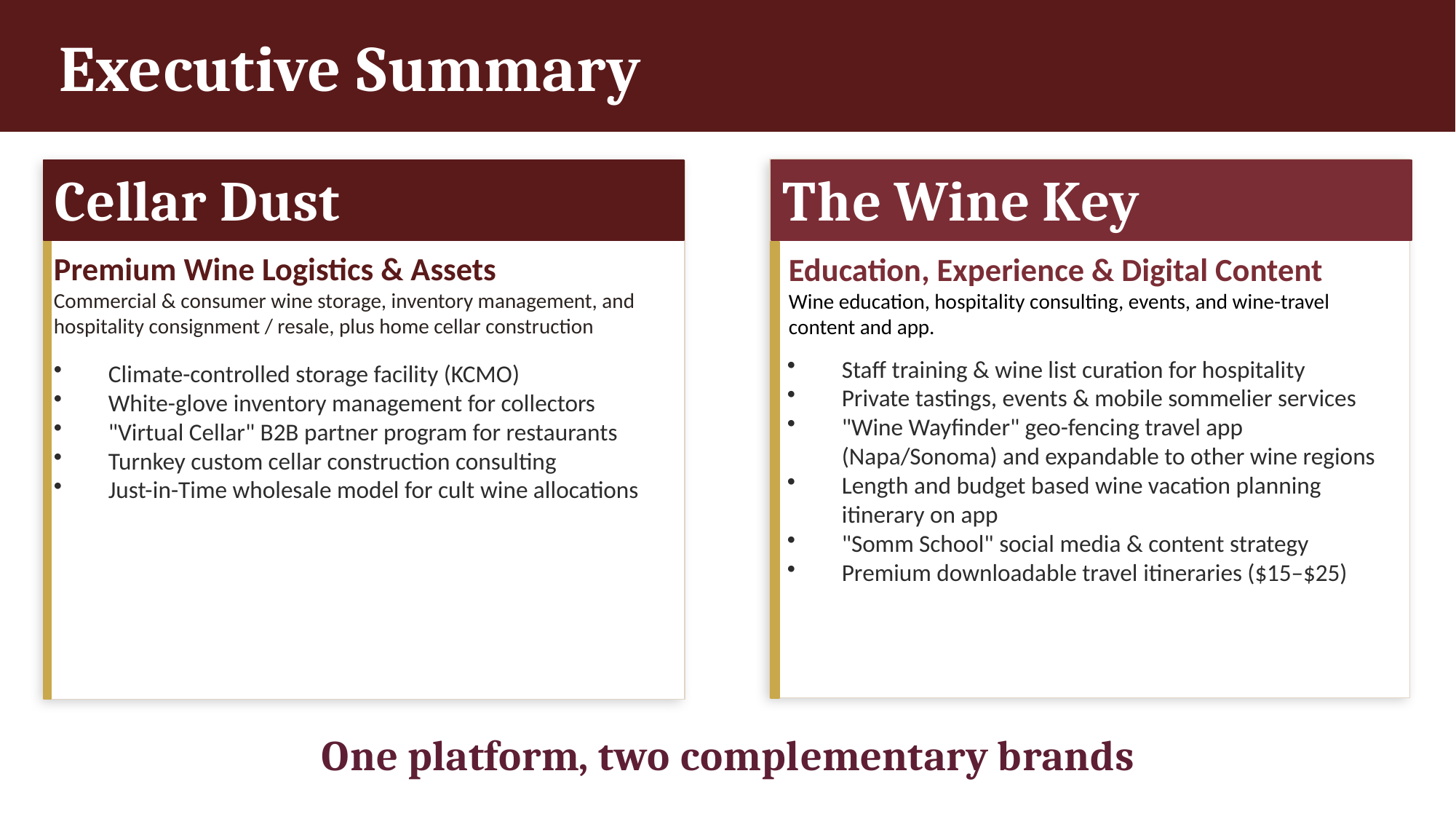

Executive Summary

Cellar Dust
The Wine Key
Premium Wine Logistics & Assets
Commercial & consumer wine storage, inventory management, and hospitality consignment / resale, plus home cellar construction

Education, Experience & Digital Content
Wine education, hospitality consulting, events, and wine-travel content and app.

Staff training & wine list curation for hospitality
Private tastings, events & mobile sommelier services
"Wine Wayfinder" geo-fencing travel app (Napa/Sonoma) and expandable to other wine regions
Length and budget based wine vacation planning itinerary on app
"Somm School" social media & content strategy
Premium downloadable travel itineraries ($15–$25)
Climate-controlled storage facility (KCMO)
White-glove inventory management for collectors
"Virtual Cellar" B2B partner program for restaurants
Turnkey custom cellar construction consulting
Just-in-Time wholesale model for cult wine allocations
One platform, two complementary brands